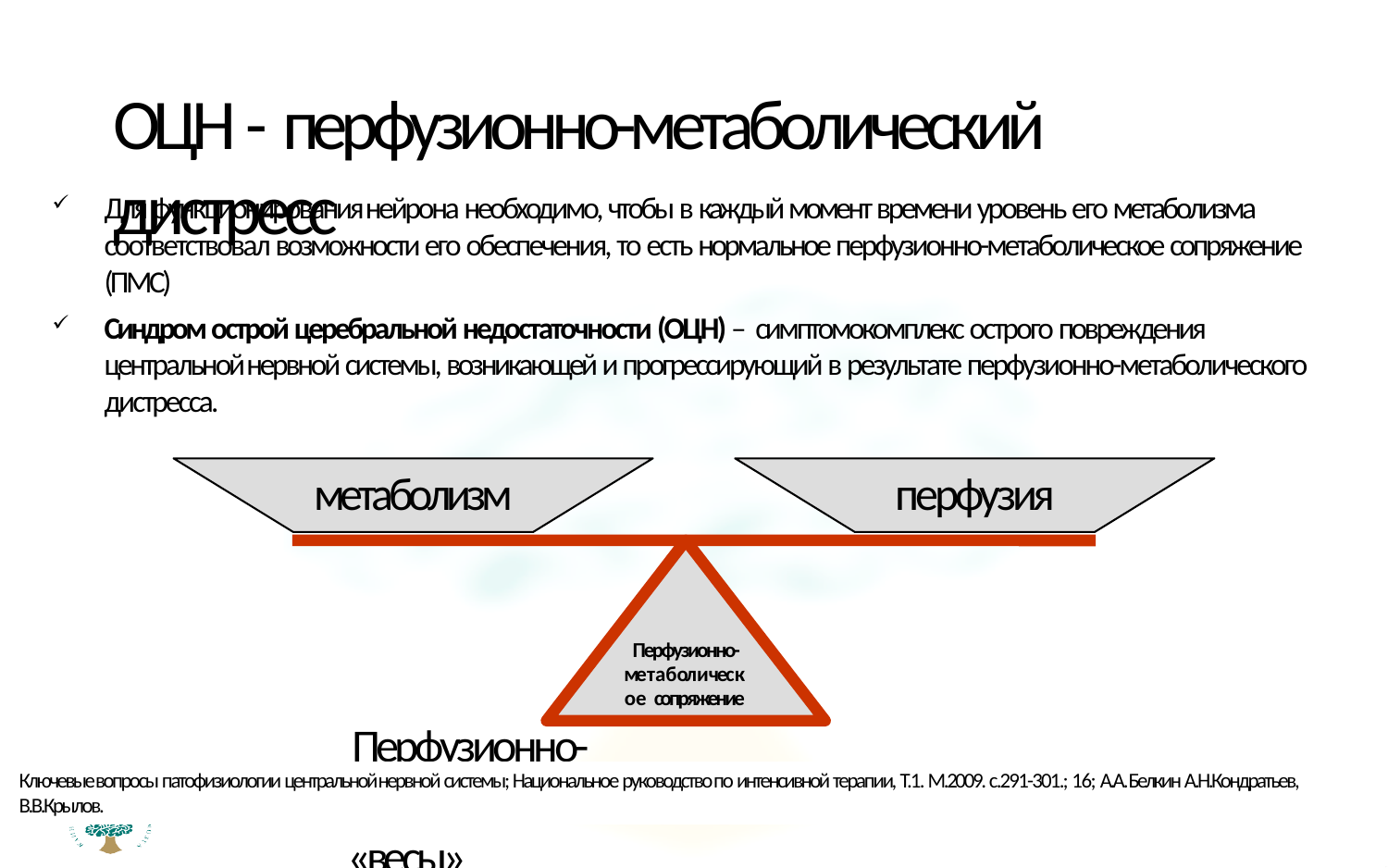

# ОЦН - перфузионно-метаболический дистресс
Для функционирования нейрона необходимо, чтобы в каждый момент времени уровень его метаболизма  соответствовал возможности его обеспечения, то есть нормальное перфузионно-метаболическое сопряжение  (ПМС)
Синдром острой церебральной недостаточности (ОЦН) – симптомокомплекс острого повреждения  центральной нервной системы, возникающей и прогрессирующий в результате перфузионно-метаболического  дистресса.

метаболизм	перфузия

Перфузионно-  метаболическое  сопряжение
Перфузионно-метаболические «весы»

Ключевые вопросы патофизиологии центральной нервной системы; Национальное руководство по интенсивной терапии, Т.1. М.2009. с.291-301.; 16; А.А. Белкин А.Н.Кондратьев,  В.В.Крылов.